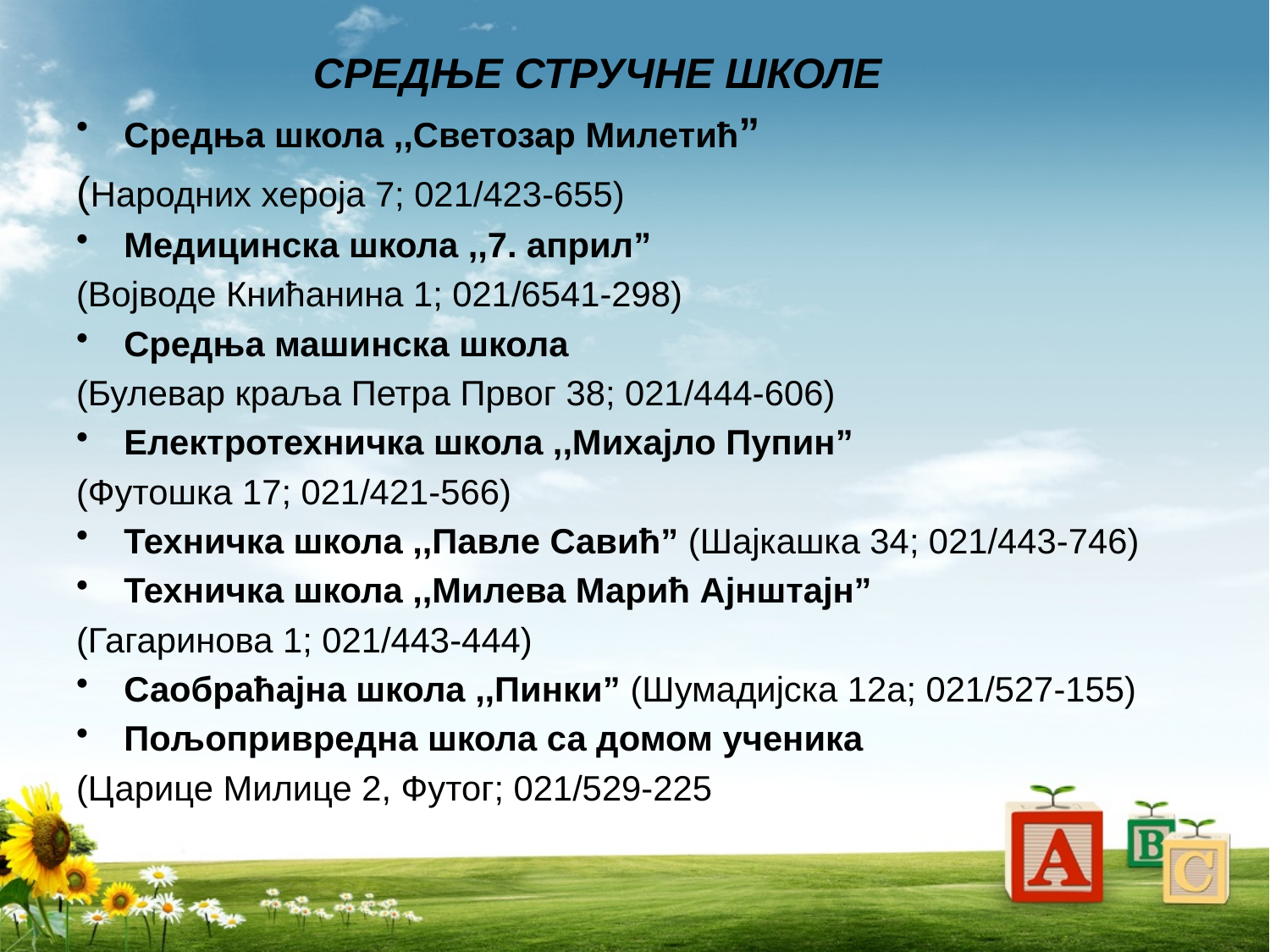

СРЕДЊЕ СТРУЧНЕ ШКОЛЕ
Средња школа ,,Светозар Милетић”
(Народних хероја 7; 021/423-655)
Медицинска школа ,,7. април”
(Војводе Книћанина 1; 021/6541-298)
Средња машинска школа
(Булевар краља Петра Првог 38; 021/444-606)
Електротехничка школа ,,Михајло Пупин”
(Футошка 17; 021/421-566)
Техничка школа ,,Павле Савић” (Шајкашка 34; 021/443-746)
Техничка школа ,,Милева Марић Ајнштајн”
(Гагаринова 1; 021/443-444)
Саобраћајна школа ,,Пинки” (Шумадијска 12а; 021/527-155)
Пољопривредна школа са домом ученика
(Царице Милице 2, Футог; 021/529-225